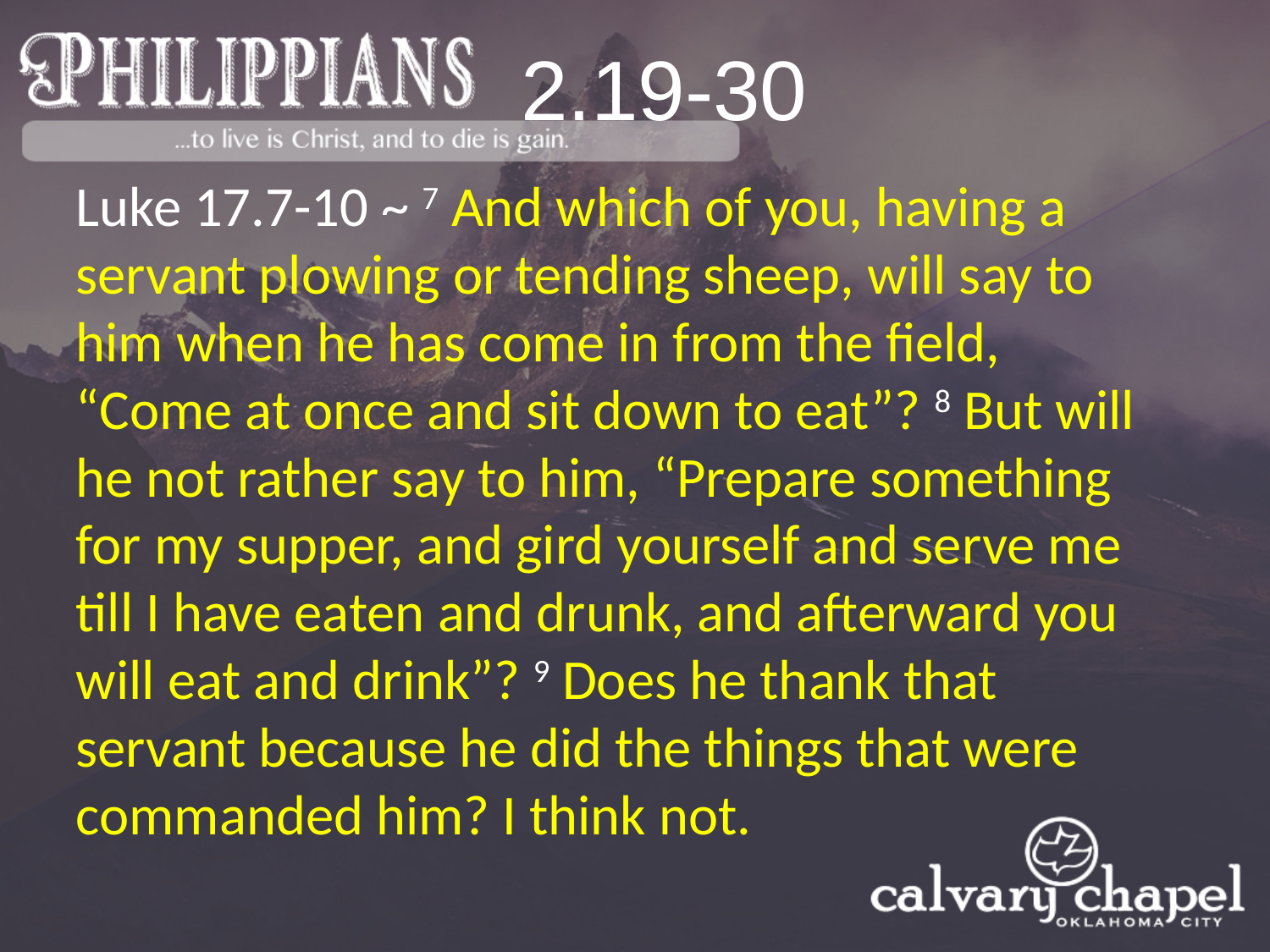

2.19-30
Luke 17.7-10 ~ 7 And which of you, having a servant plowing or tending sheep, will say to him when he has come in from the field, “Come at once and sit down to eat”? 8 But will he not rather say to him, “Prepare something for my supper, and gird yourself and serve me till I have eaten and drunk, and afterward you will eat and drink”? 9 Does he thank that servant because he did the things that were commanded him? I think not.